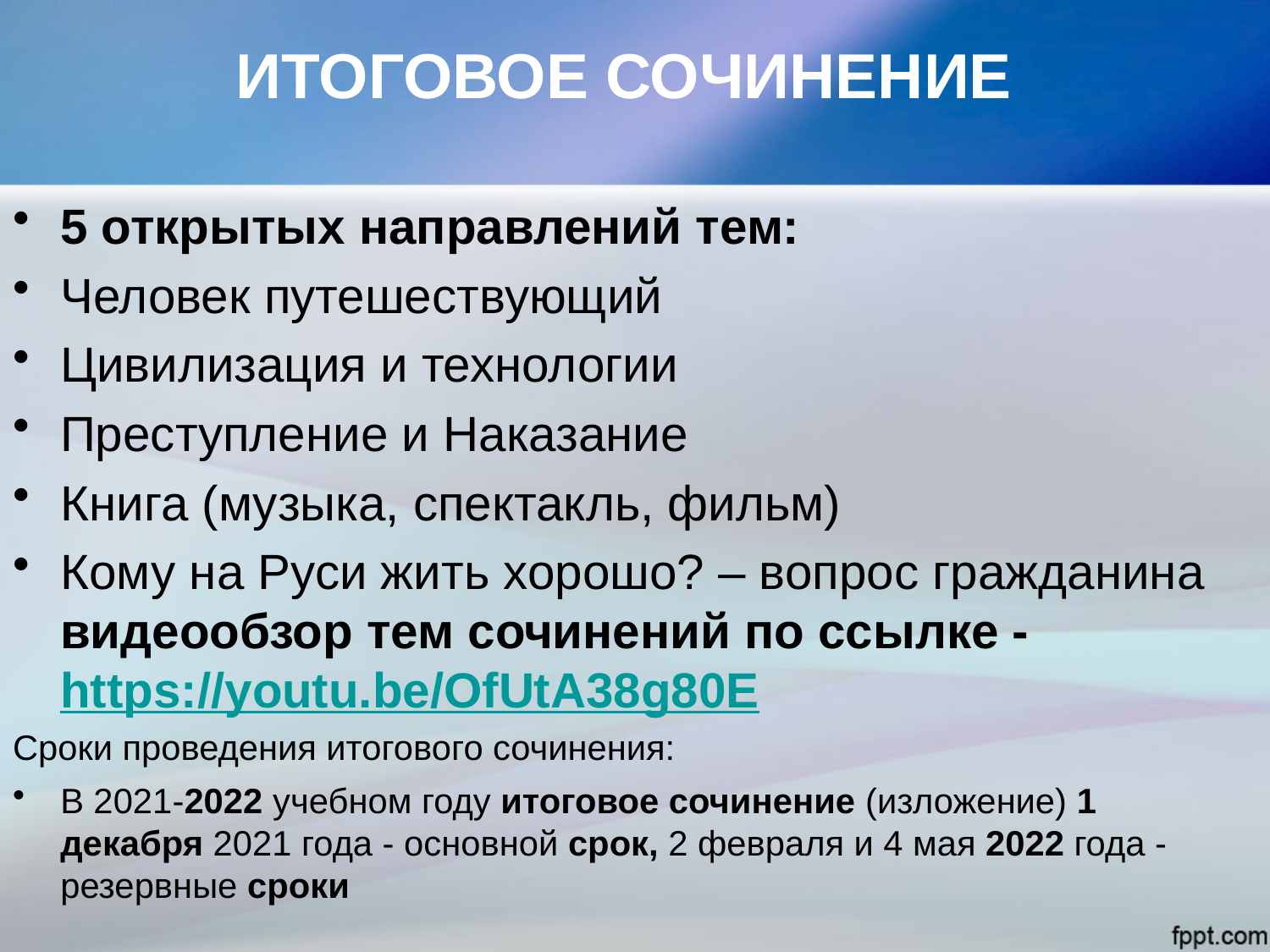

# ИТОГОВОЕ СОЧИНЕНИЕ
5 открытых направлений тем:
Человек путешествующий
Цивилизация и технологии
Преступление и Наказание
Книга (музыка, спектакль, фильм)
Кому на Руси жить хорошо? – вопрос гражданина
видеообзор тем сочинений по ссылке - https://youtu.be/OfUtA38g80E
Сроки проведения итогового сочинения:
В 2021-2022 учебном году итоговое сочинение (изложение) 1 декабря 2021 года - основной срок, 2 февраля и 4 мая 2022 года - резервные сроки